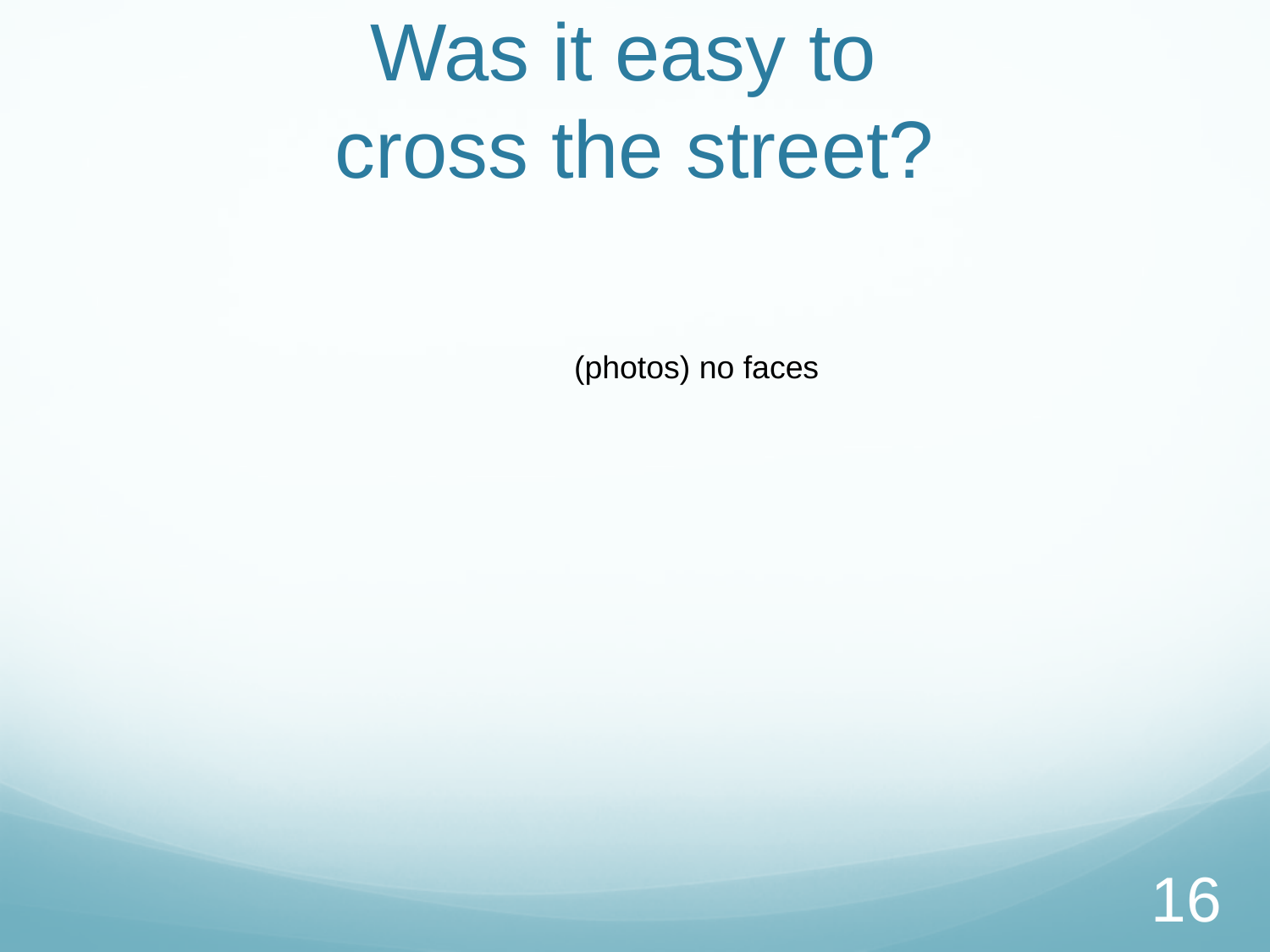

# Was it easy to cross the street?
(photos) no faces
16